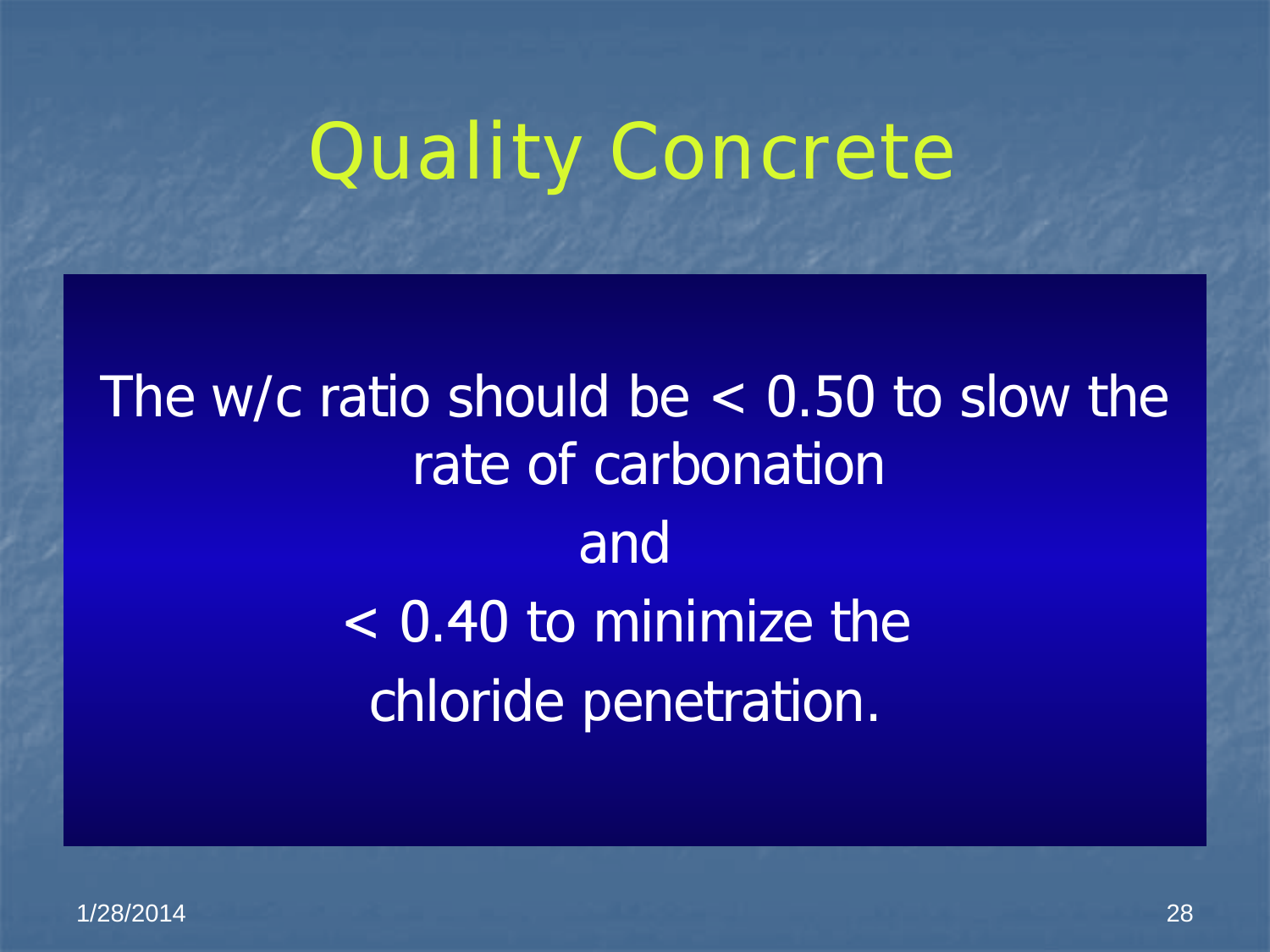

# Quality Concrete

The w/c ratio should be < 0.50 to slow the rate of carbonation
and
< 0.40 to minimize the
chloride penetration.
1/28/2014
28